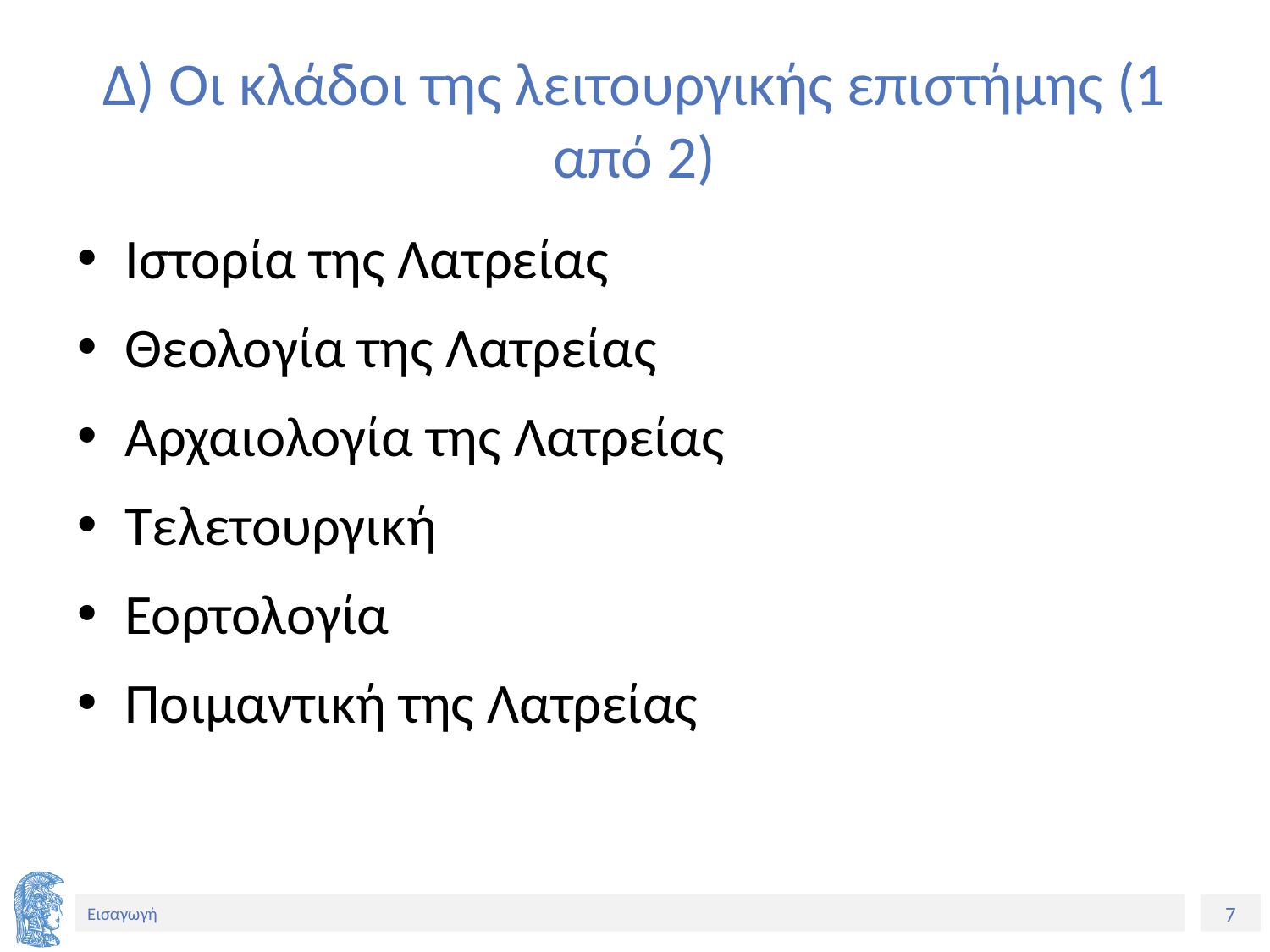

# Δ) Οι κλάδοι της λειτουργικής επιστήμης (1 από 2)
Ιστορία της Λατρείας
Θεολογία της Λατρείας
Αρχαιολογία της Λατρείας
Τελετουργική
Εορτολογία
Ποιμαντική της Λατρείας